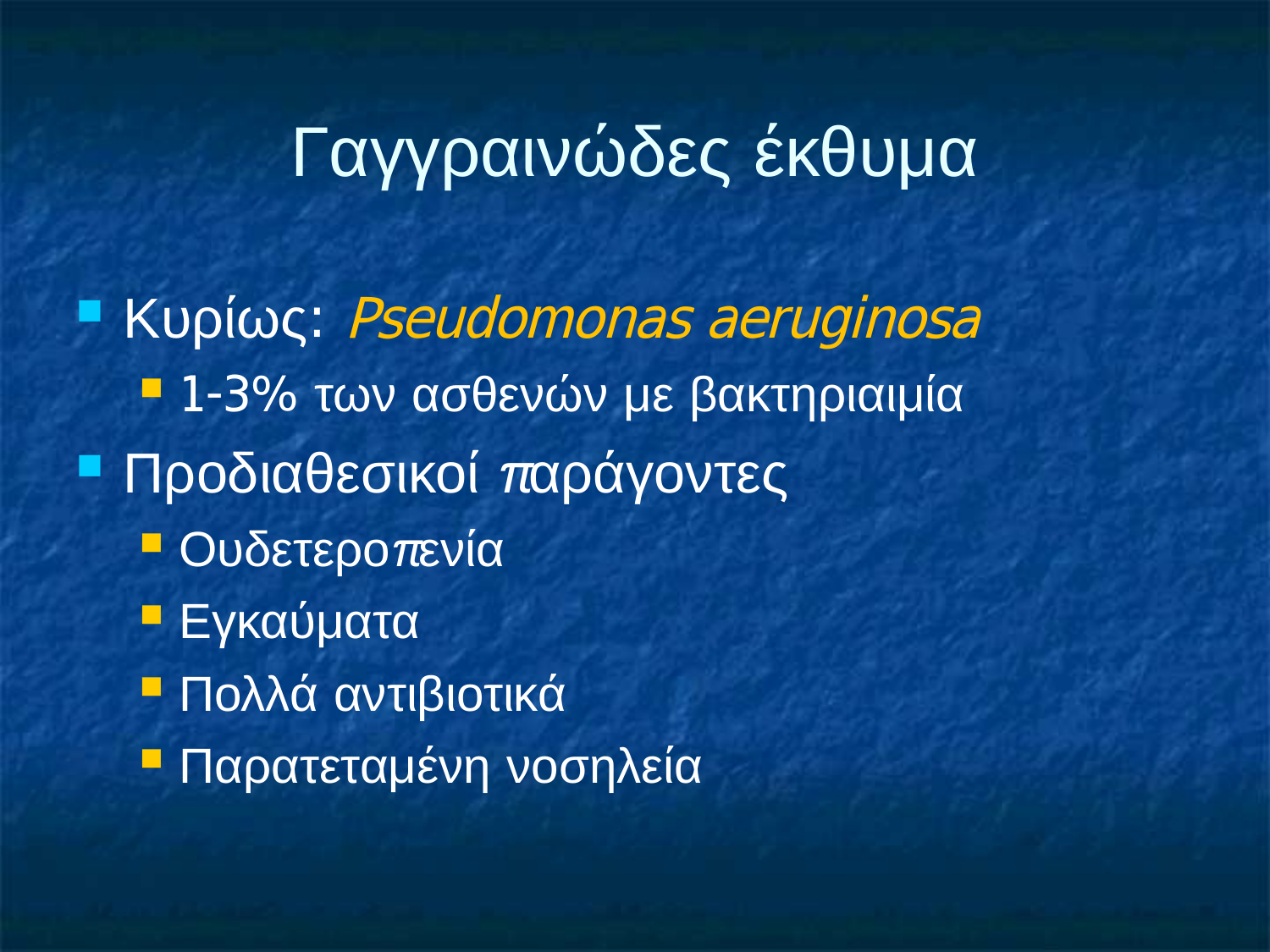

# Γαγγραινώδες έκθυμα
Κυρίως: Pseudomonas aeruginosa
1-3% των ασθενών με βακτηριαιμία
Προδιαθεσικοί παράγοντες
Ουδετεροπενία
Εγκαύματα
Πολλά αντιβιοτικά
Παρατεταμένη νοσηλεία